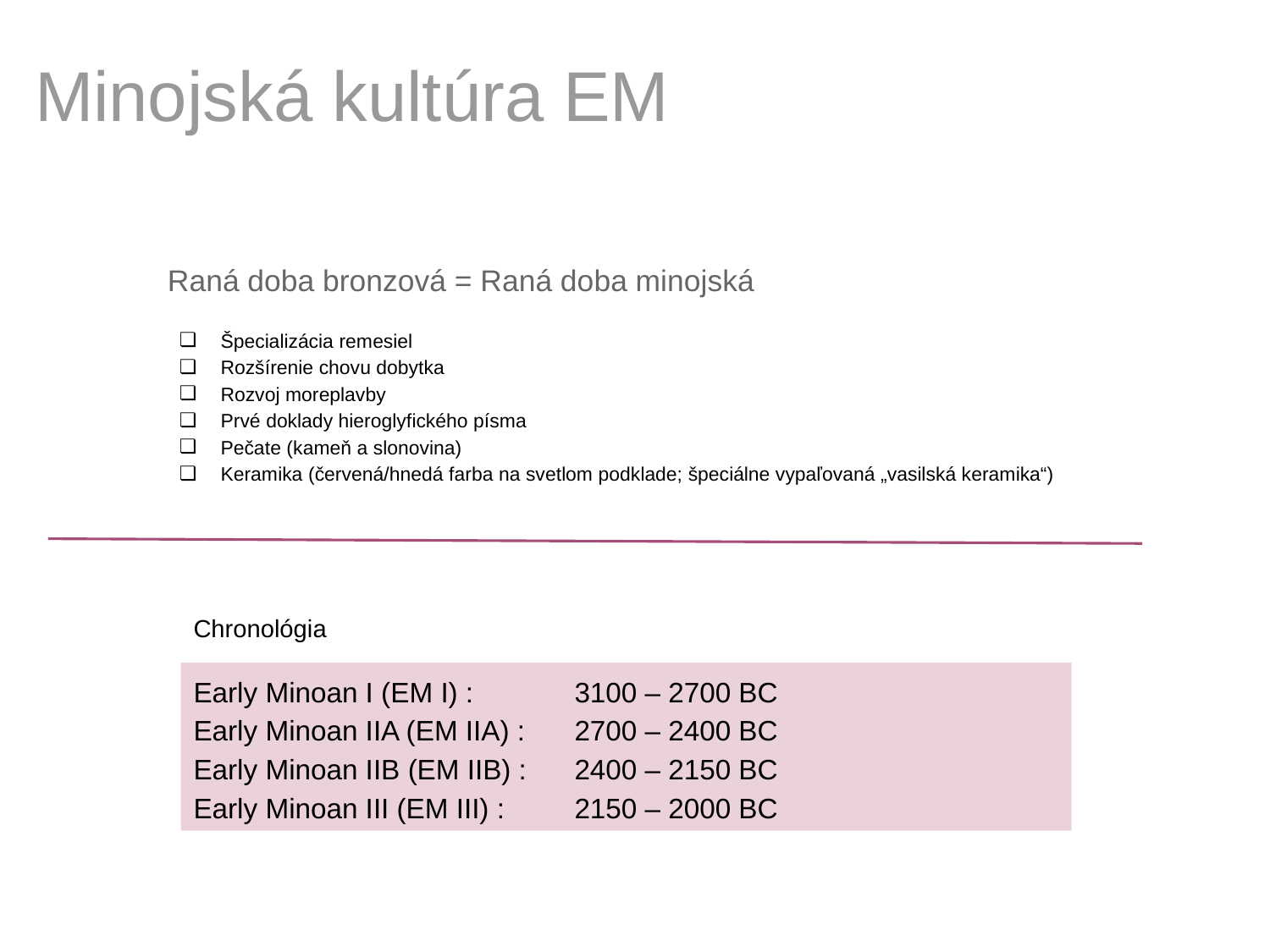

Minojská kultúra EM
Raná doba bronzová = Raná doba minojská
Špecializácia remesiel
Rozšírenie chovu dobytka
Rozvoj moreplavby
Prvé doklady hieroglyfického písma
Pečate (kameň a slonovina)
Keramika (červená/hnedá farba na svetlom podklade; špeciálne vypaľovaná „vasilská keramika“)
Chronológia
Early Minoan I (EM I) : 	3100 – 2700 BC
Early Minoan IIA (EM IIA) : 	2700 – 2400 BC
Early Minoan IIB (EM IIB) : 	2400 – 2150 BC
Early Minoan III (EM III) : 	2150 – 2000 BC